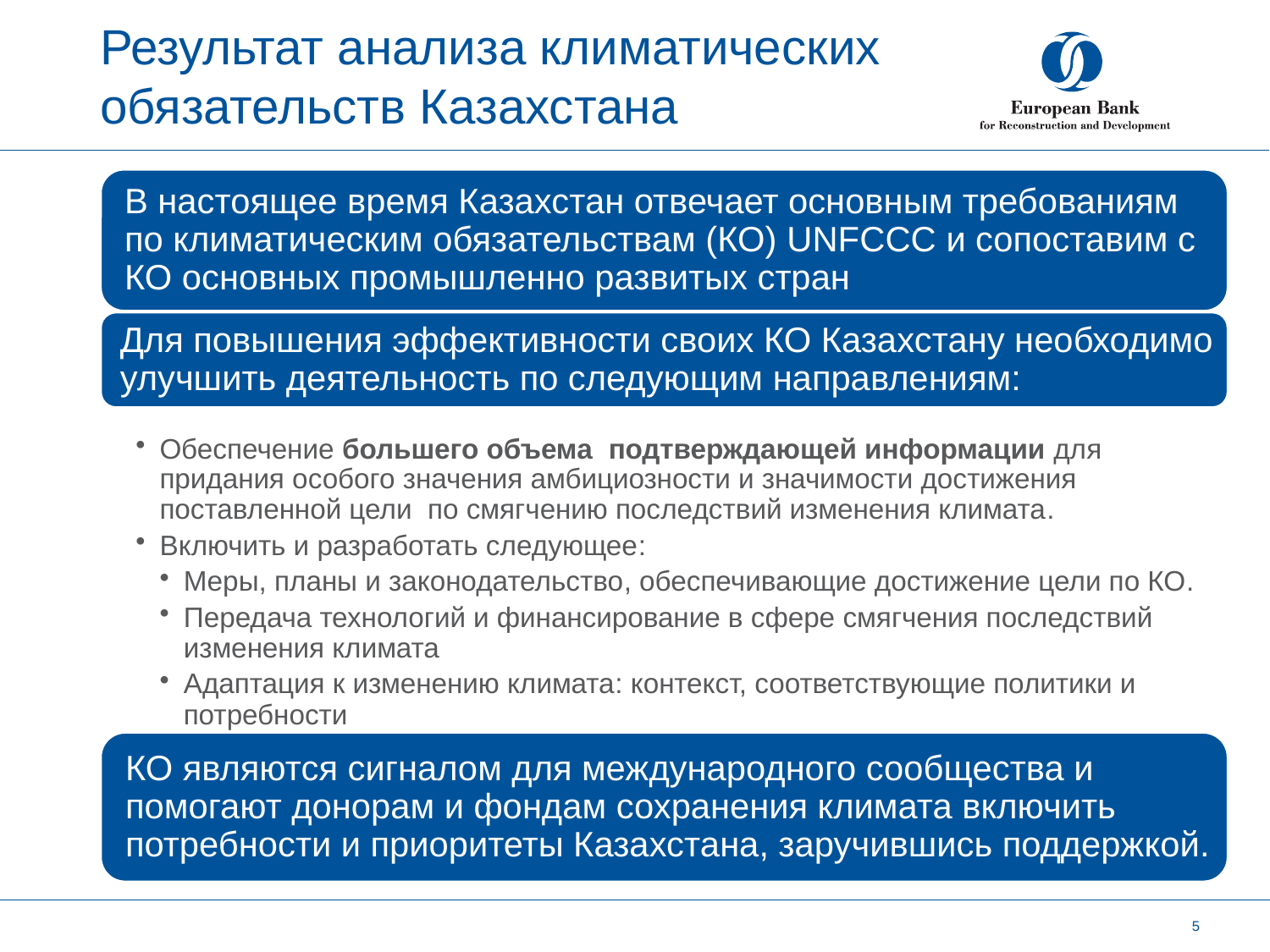

# Результат анализа климатических обязательств Казахстана
В настоящее время Казахстан отвечает основным требованиям по климатическим обязательствам (КО) UNFCCC и сопоставим с КО основных промышленно развитых стран
Для повышения эффективности своих КО Казахстану необходимо улучшить деятельность по следующим направлениям:
Обеспечение большего объема  подтверждающей информации для придания особого значения амбициозности и значимости достижения поставленной цели  по смягчению последствий изменения климата.
Включить и разработать следующее:
Меры, планы и законодательство, обеспечивающие достижение цели по КО.
Передача технологий и финансирование в сфере смягчения последствий изменения климата
Адаптация к изменению климата: контекст, соответствующие политики и потребности
КО являются сигналом для международного сообщества и помогают донорам и фондам сохранения климата включить потребности и приоритеты Казахстана, заручившись поддержкой.
5